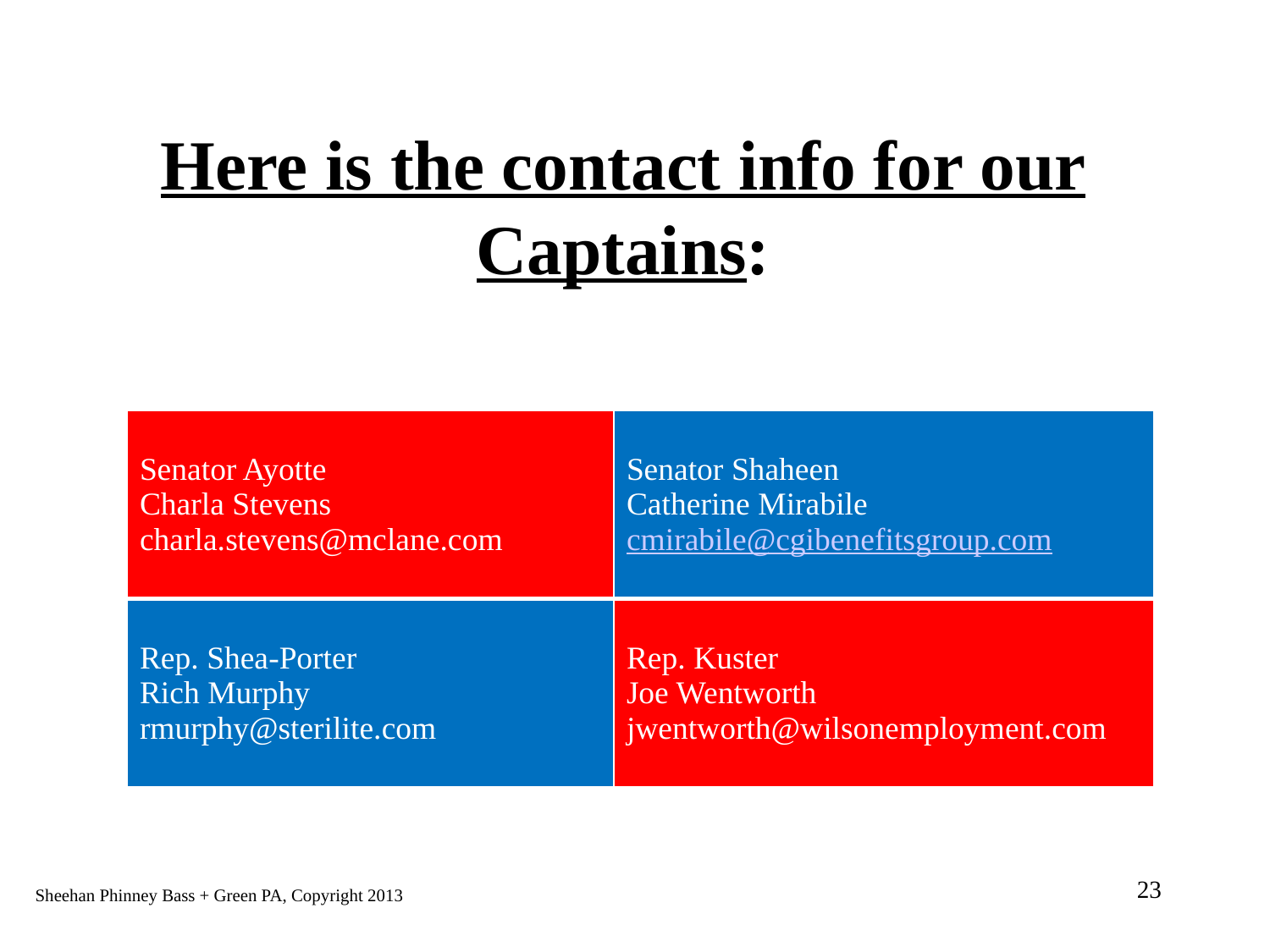

Here is the contact info for our Captains:
| Senator Ayotte Charla Stevens charla.stevens@mclane.com | Senator Shaheen Catherine Mirabile cmirabile@cgibenefitsgroup.com |
| --- | --- |
| Rep. Shea-Porter Rich Murphy rmurphy@sterilite.com | Rep. Kuster Joe Wentworth jwentworth@wilsonemployment.com |
23
Sheehan Phinney Bass + Green PA, Copyright 2013